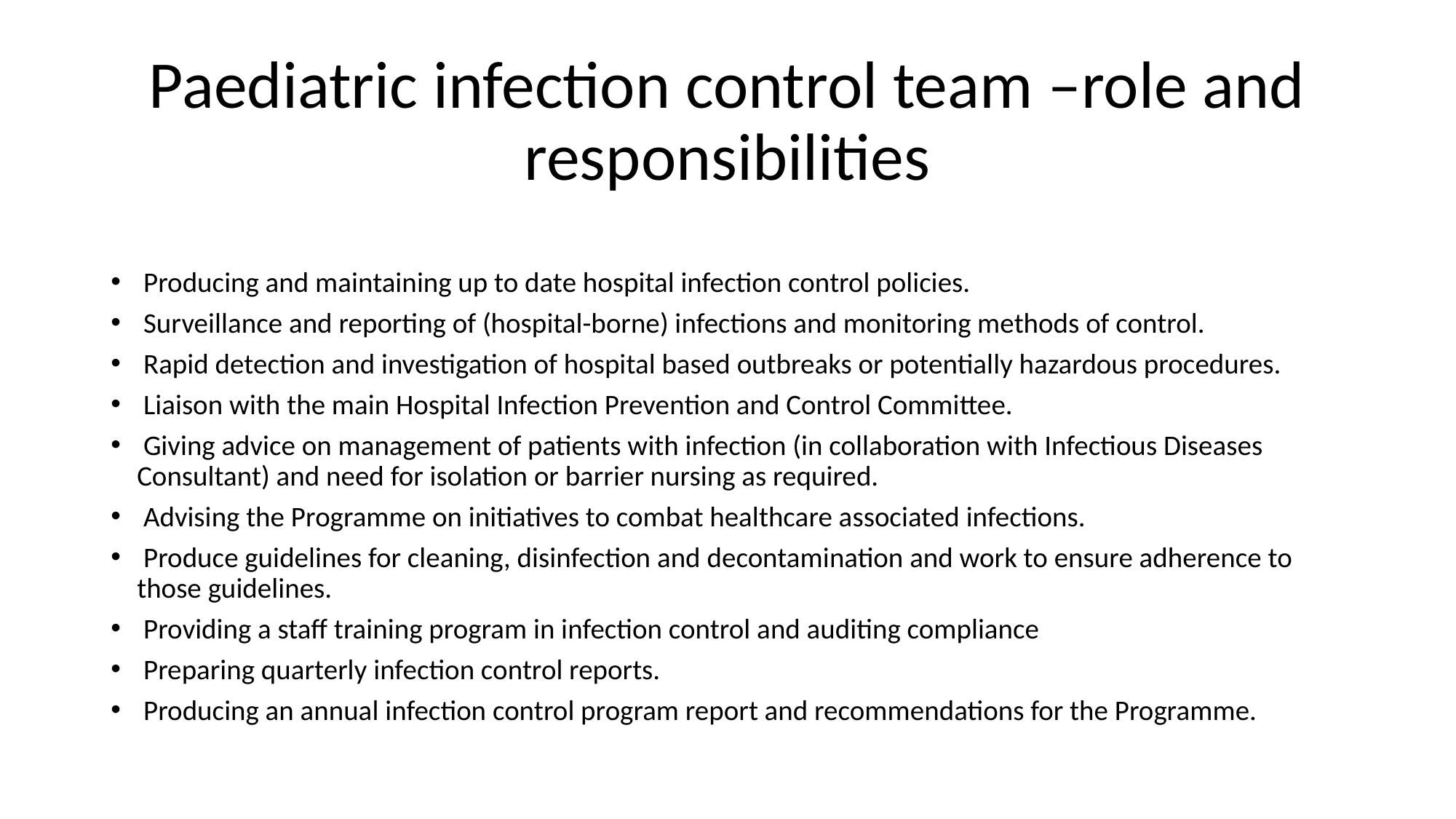

# Paediatric infection control team –role and responsibilities

 Producing and maintaining up to date hospital infection control policies.
 Surveillance and reporting of (hospital-borne) infections and monitoring methods of control.
 Rapid detection and investigation of hospital based outbreaks or potentially hazardous procedures.
 Liaison with the main Hospital Infection Prevention and Control Committee.
 Giving advice on management of patients with infection (in collaboration with Infectious Diseases Consultant) and need for isolation or barrier nursing as required.
 Advising the Programme on initiatives to combat healthcare associated infections.
 Produce guidelines for cleaning, disinfection and decontamination and work to ensure adherence to those guidelines.
 Providing a staff training program in infection control and auditing compliance
 Preparing quarterly infection control reports.
 Producing an annual infection control program report and recommendations for the Programme.